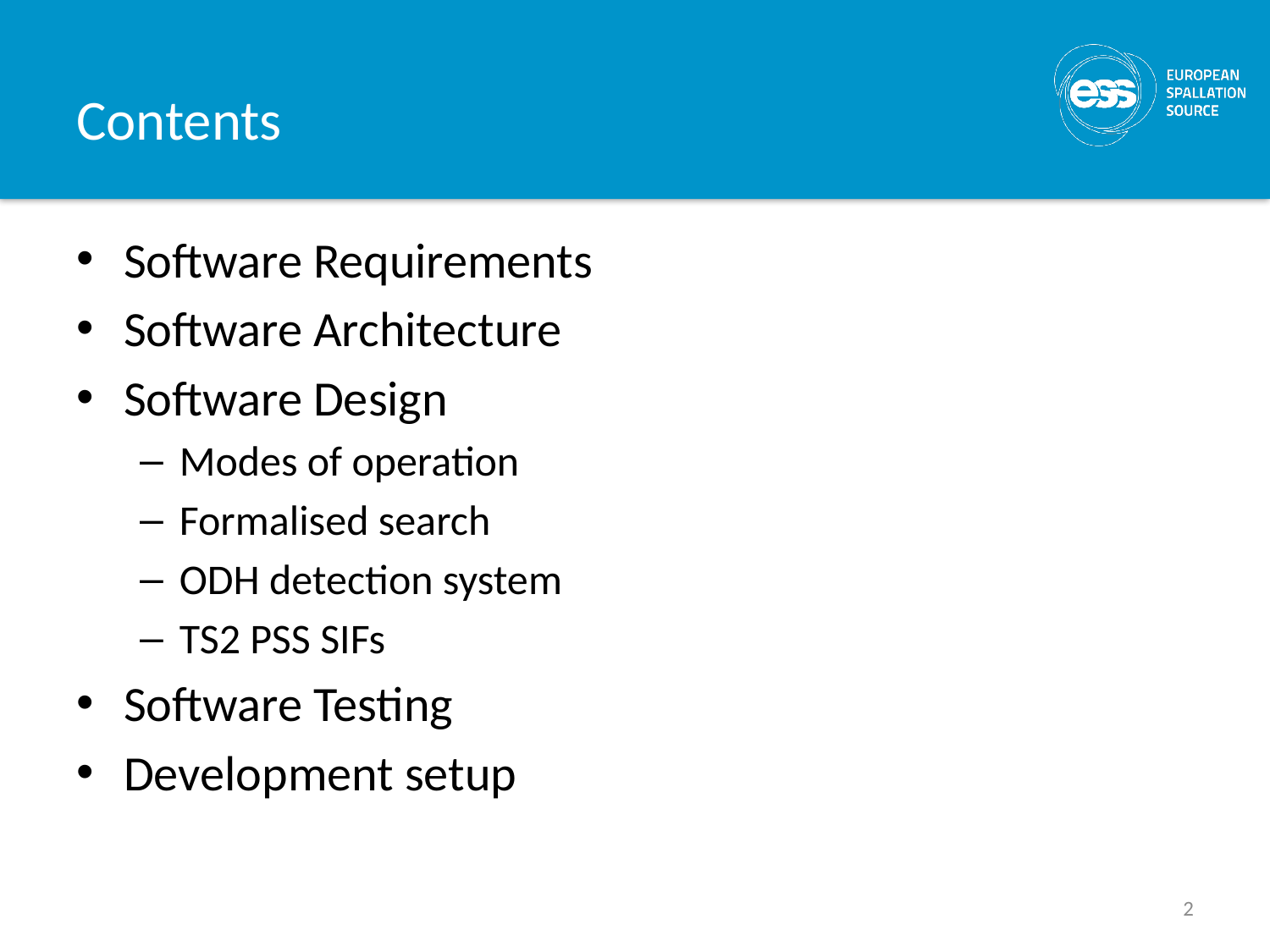

# Contents
Software Requirements
Software Architecture
Software Design
Modes of operation
Formalised search
ODH detection system
TS2 PSS SIFs
Software Testing
Development setup
2